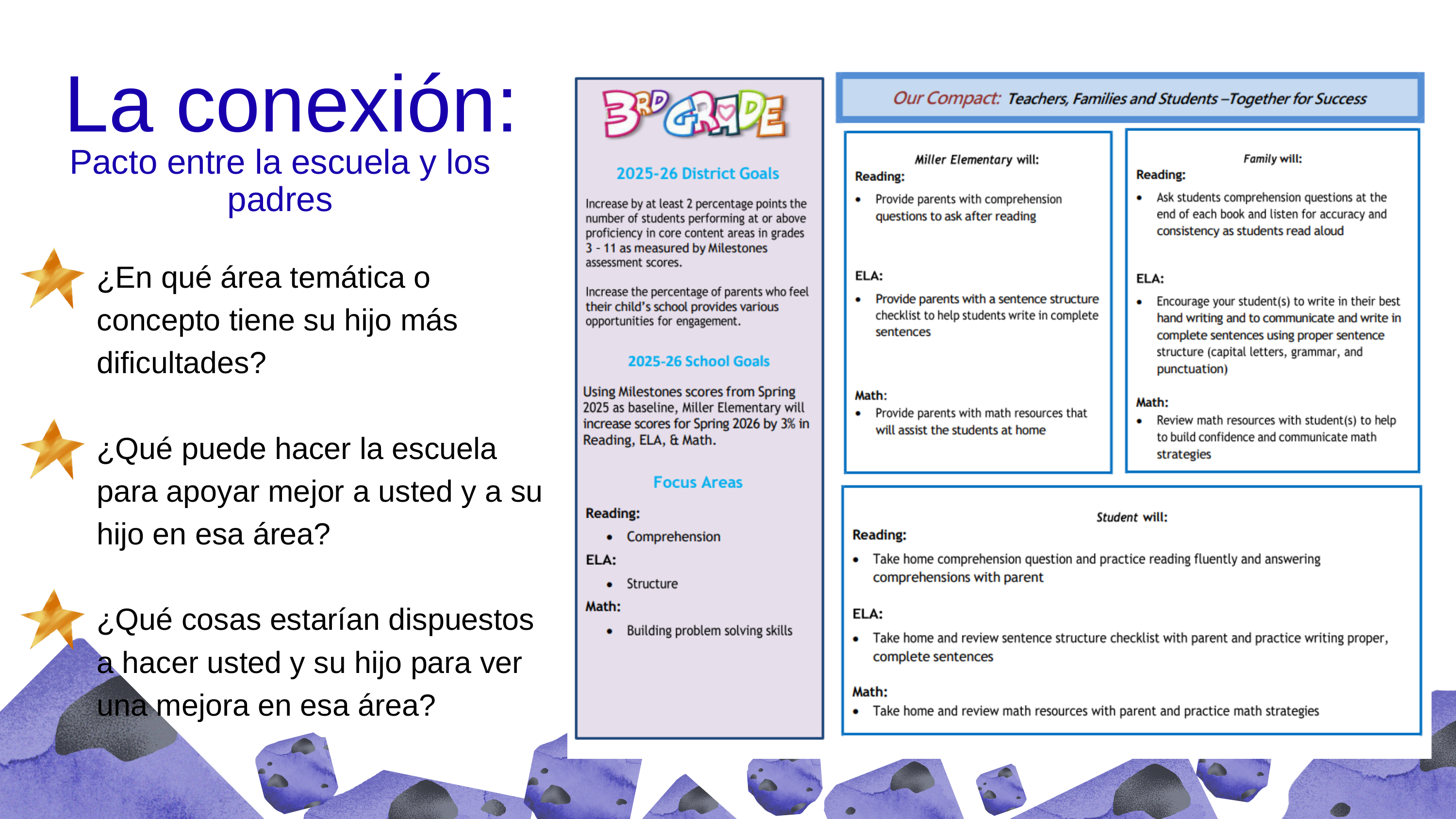

La conexión:
Pacto entre la escuela y los padres

¿En qué área temática o concepto tiene su hijo más dificultades?

¿Qué puede hacer la escuela para apoyar mejor a usted y a su hijo en esa área?

¿Qué cosas estarían dispuestos a hacer usted y su hijo para ver una mejora en esa área?